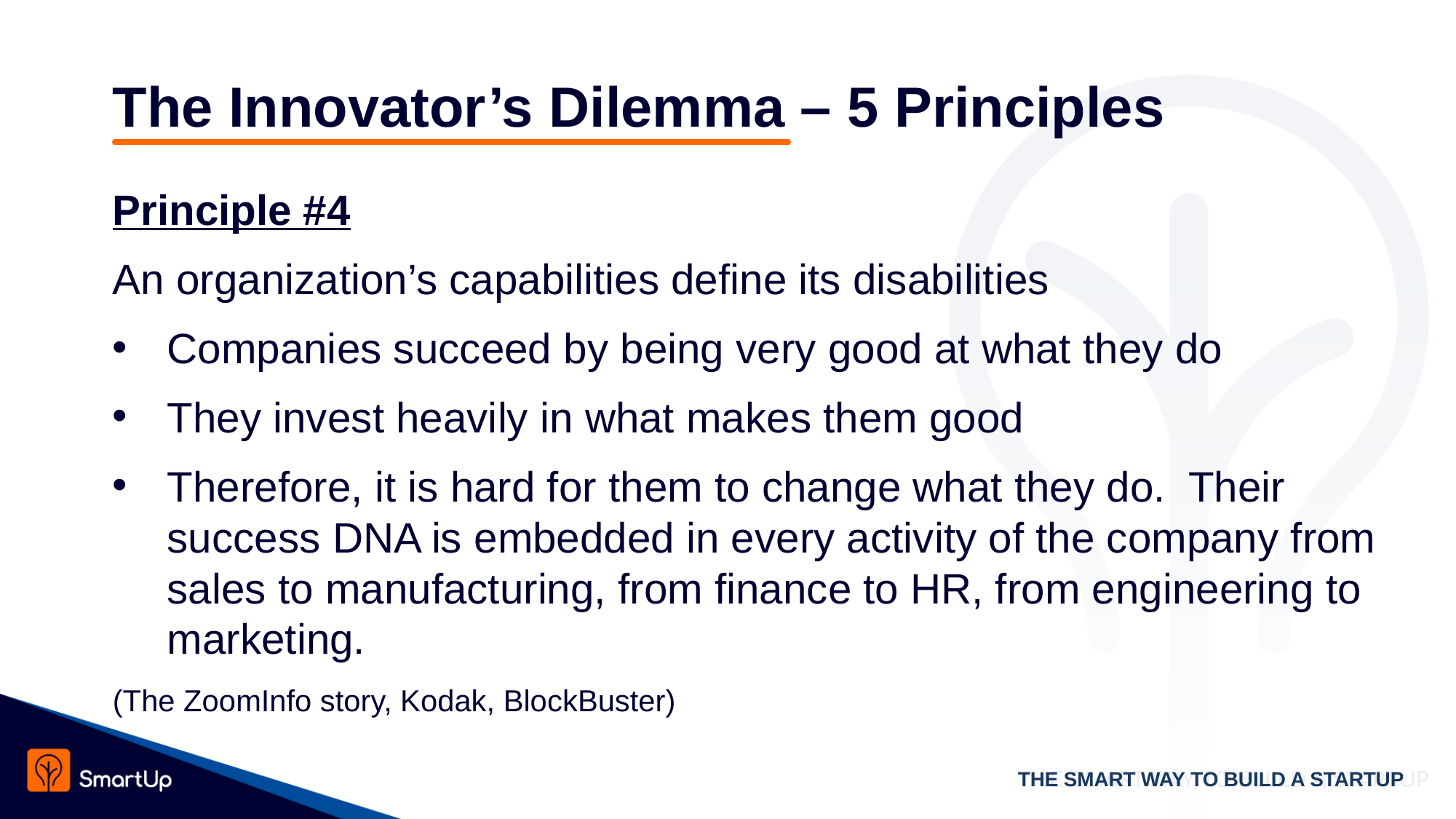

# The Innovator’s Dilemma – 5 Principles
Principle #4
An organization’s capabilities define its disabilities
Companies succeed by being very good at what they do
They invest heavily in what makes them good
Therefore, it is hard for them to change what they do.  Their success DNA is embedded in every activity of the company from sales to manufacturing, from finance to HR, from engineering to marketing.
(The ZoomInfo story, Kodak, BlockBuster)

THE SMART WAY TO BUILD A STARTUP